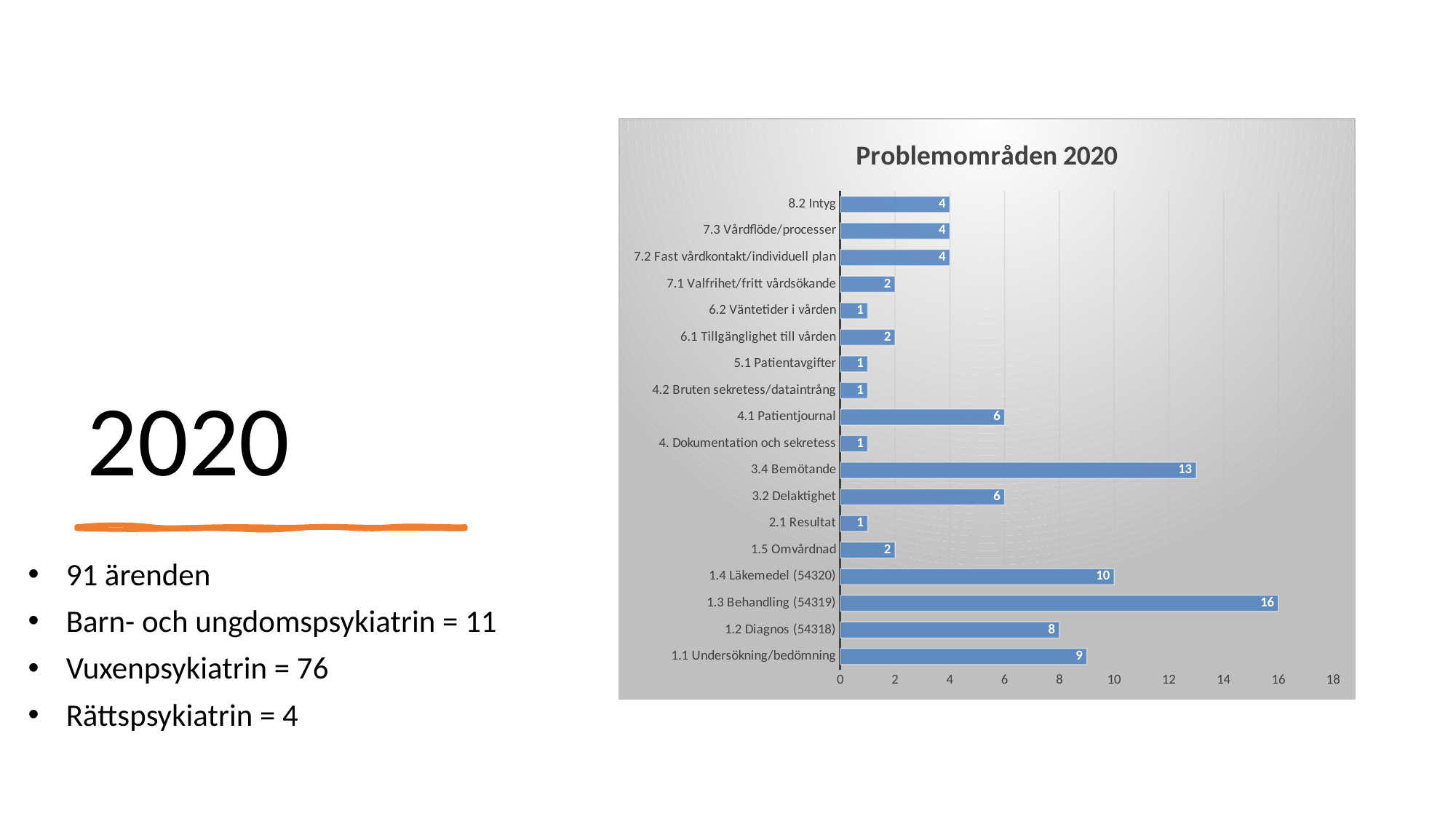

# 2020

### Chart: Problemområden 2020

| Category | Ärenden, Antal |
|---|---|
| 1.1 Undersökning/bedömning | 9.0 |
| 1.2 Diagnos (54318) | 8.0 |
| 1.3 Behandling (54319) | 16.0 |
| 1.4 Läkemedel (54320) | 10.0 |
| 1.5 Omvårdnad | 2.0 |
| 2.1 Resultat | 1.0 |
| 3.2 Delaktighet | 6.0 |
| 3.4 Bemötande | 13.0 |
| 4. Dokumentation och sekretess | 1.0 |
| 4.1 Patientjournal | 6.0 |
| 4.2 Bruten sekretess/dataintrång | 1.0 |
| 5.1 Patientavgifter | 1.0 |
| 6.1 Tillgänglighet till vården | 2.0 |
| 6.2 Väntetider i vården | 1.0 |
| 7.1 Valfrihet/fritt vårdsökande | 2.0 |
| 7.2 Fast vårdkontakt/individuell plan | 4.0 |
| 7.3 Vårdflöde/processer | 4.0 |
| 8.2 Intyg | 4.0 |
91 ärenden
Barn- och ungdomspsykiatrin = 11
Vuxenpsykiatrin = 76
Rättspsykiatrin = 4